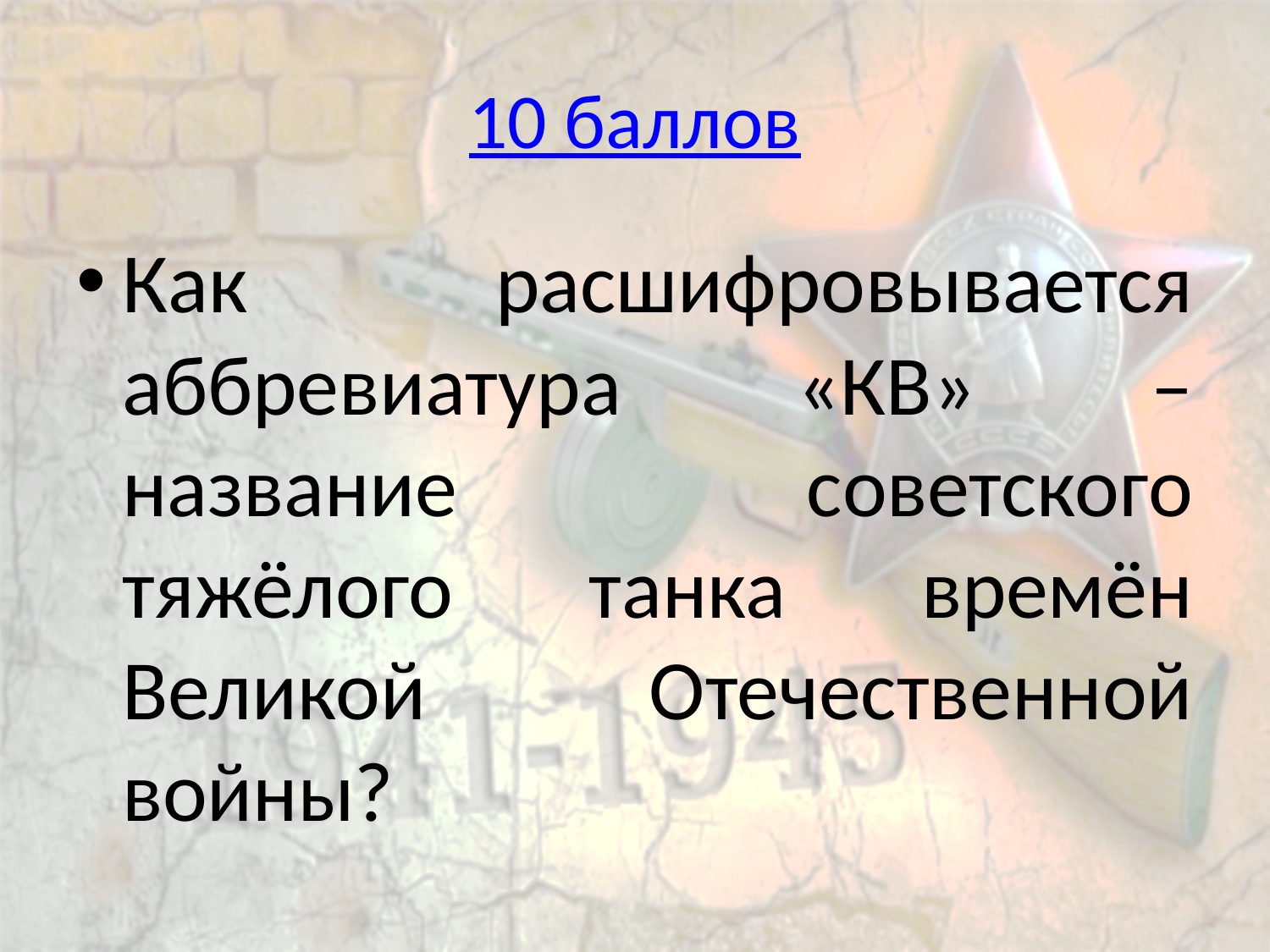

# 10 баллов
Как расшифровывается аббревиатура «КВ» – название советского тяжёлого танка времён Великой Отечественной войны?